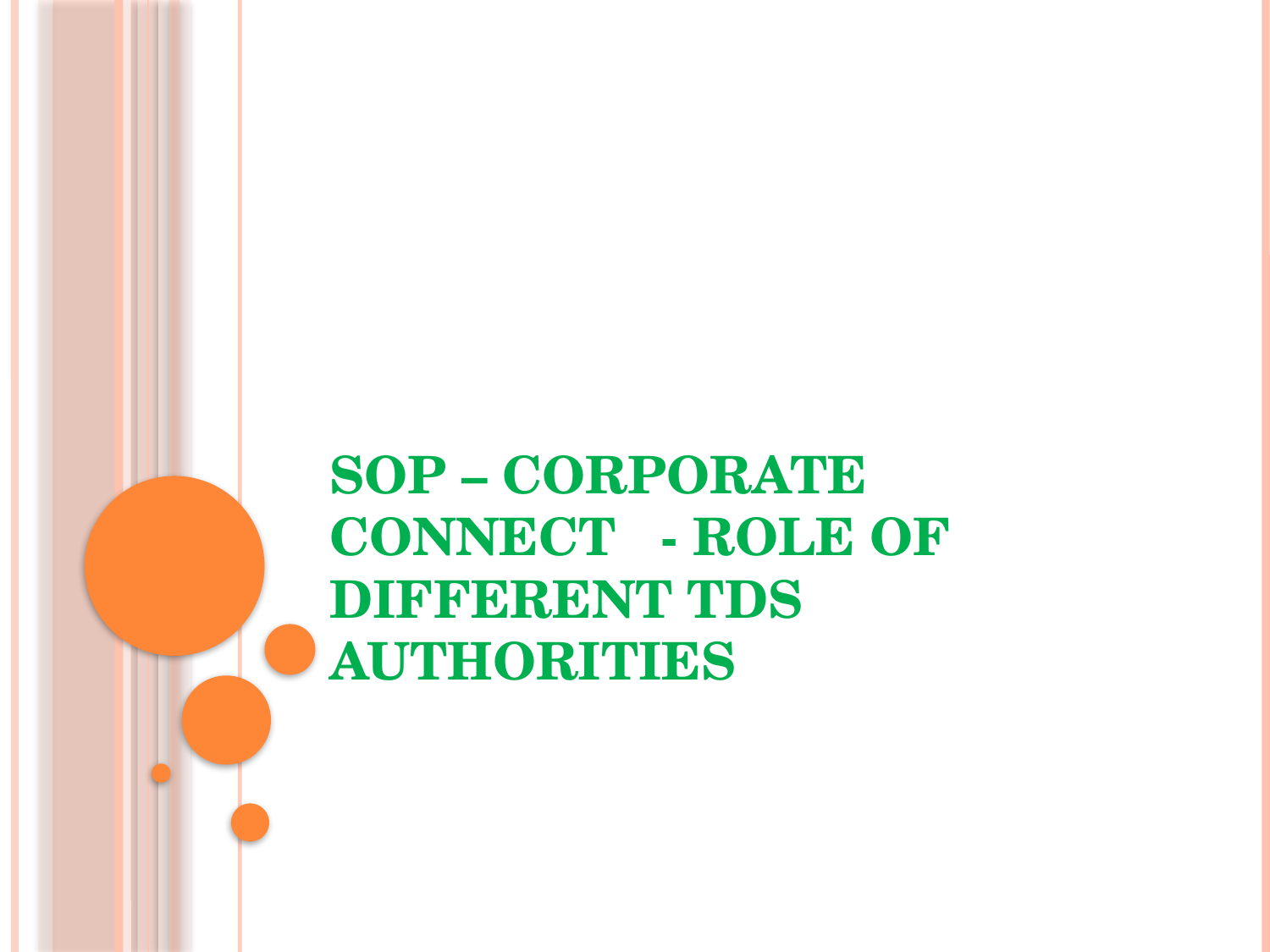

# SOP – CORPORATE CONNECT   - Role of different TDS Authorities